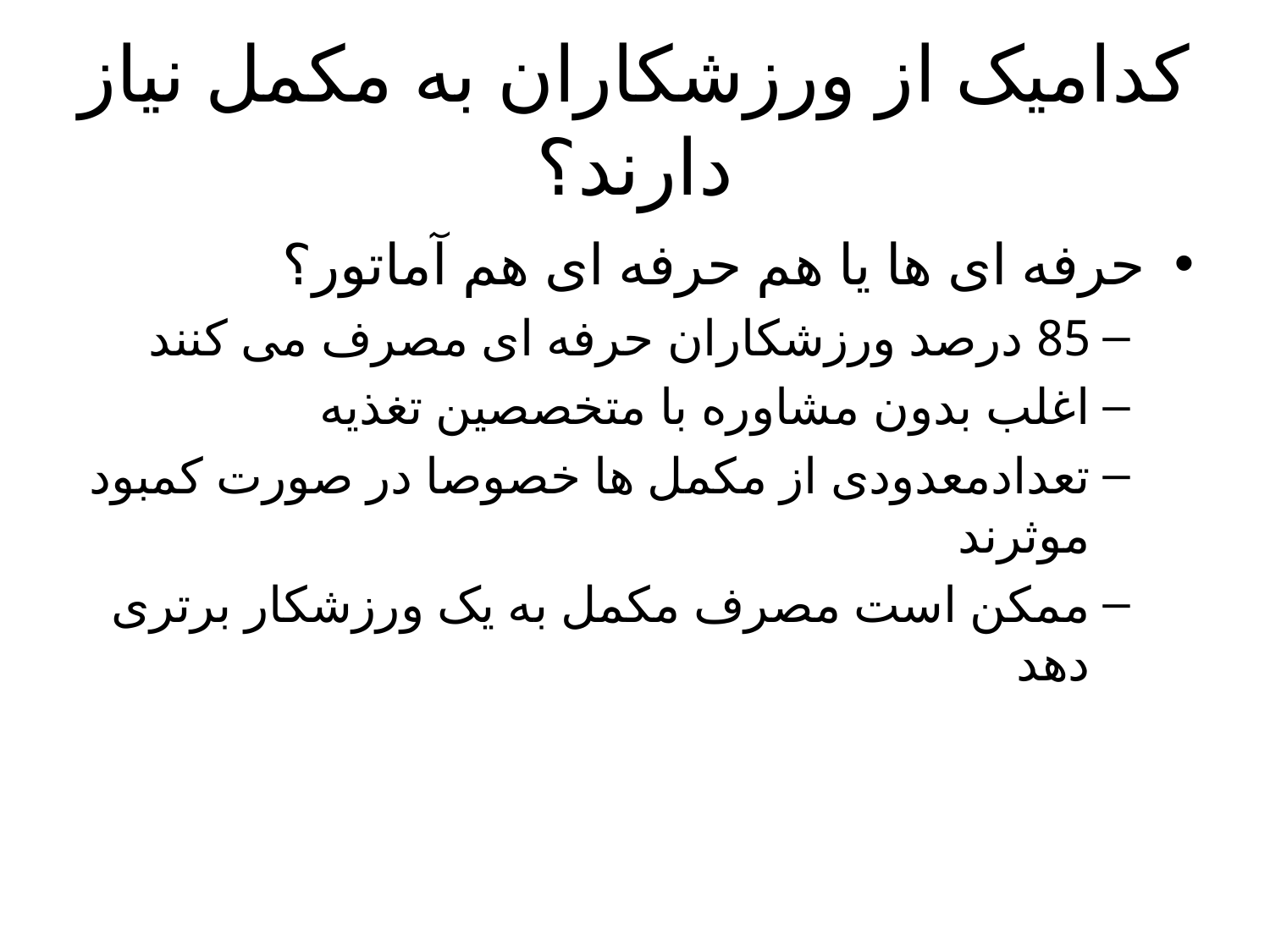

# کدامیک از ورزشکاران به مکمل نیاز دارند؟
حرفه ای ها یا هم حرفه ای هم آماتور؟
85 درصد ورزشکاران حرفه ای مصرف می کنند
اغلب بدون مشاوره با متخصصین تغذیه
تعدادمعدودی از مکمل ها خصوصا در صورت کمبود موثرند
ممکن است مصرف مکمل به یک ورزشکار برتری دهد